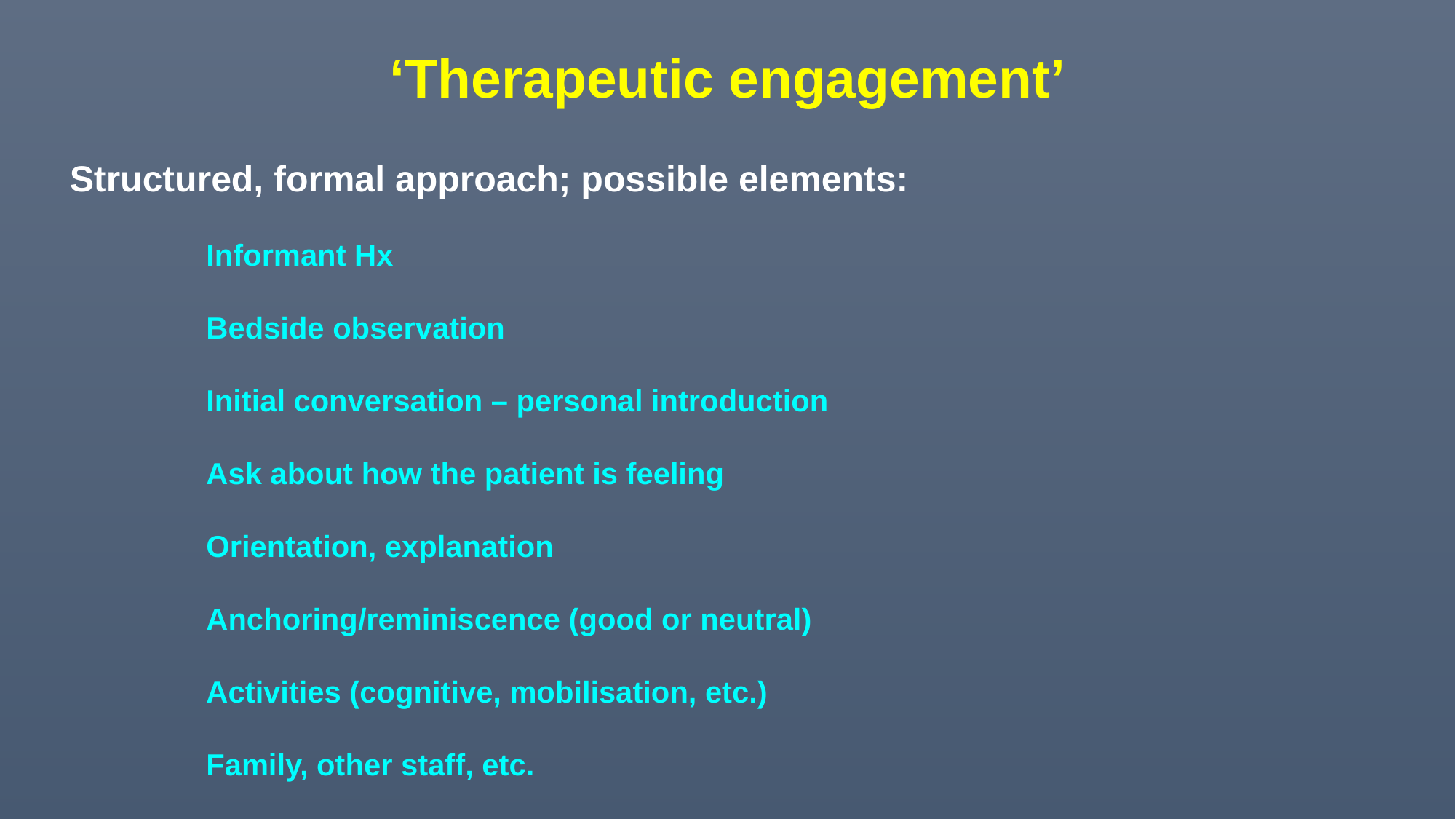

‘Therapeutic engagement’
Structured, formal approach; possible elements:

		Informant Hx

		Bedside observation

		Initial conversation – personal introduction

		Ask about how the patient is feeling

		Orientation, explanation

		Anchoring/reminiscence (good or neutral)

		Activities (cognitive, mobilisation, etc.)

		Family, other staff, etc.